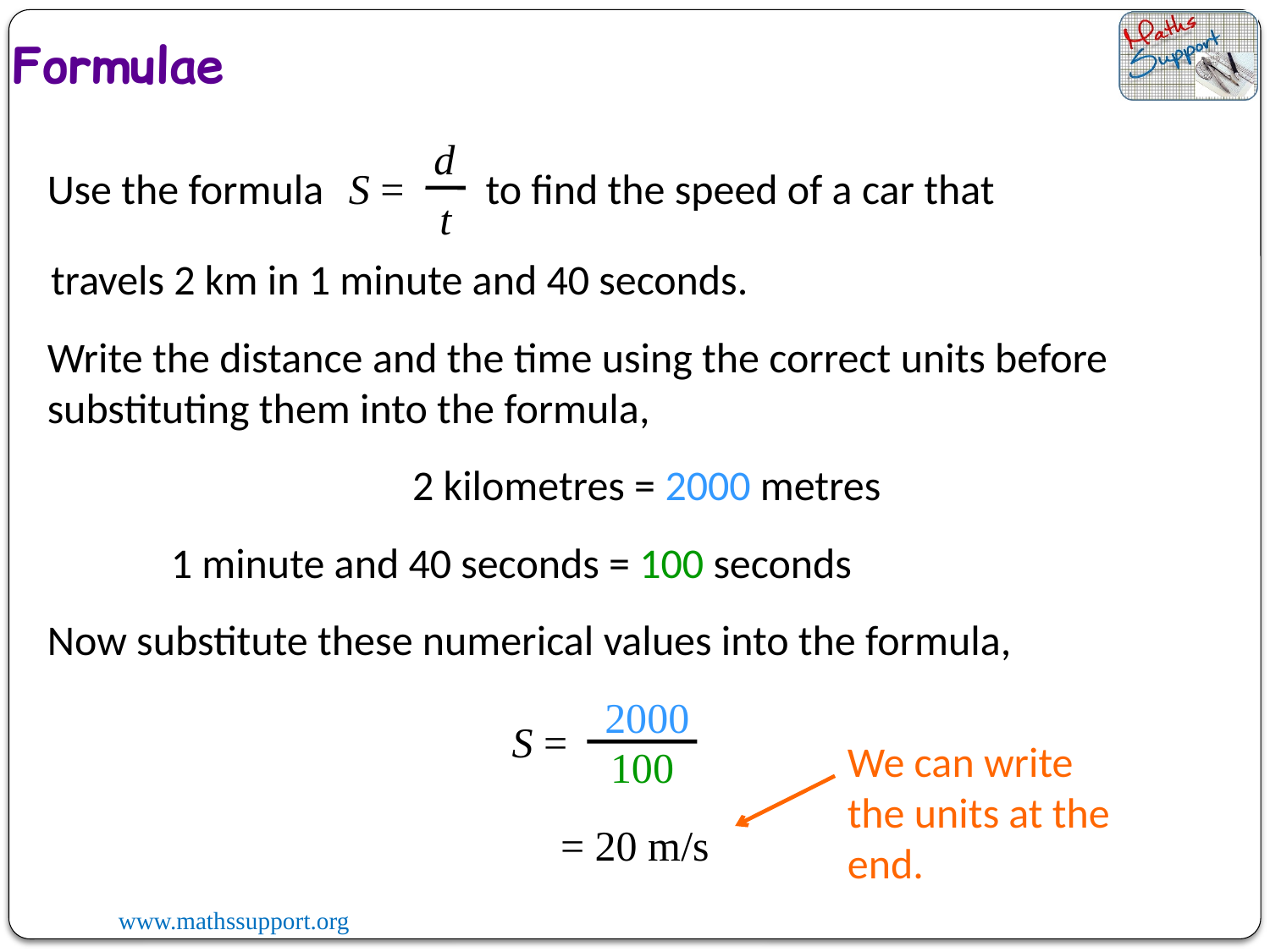

Formulae
d
t

S =
Use the formula                 to find the speed of a car that
travels 2 km in 1 minute and 40 seconds.
Write the distance and the time using the correct units before substituting them into the formula,
2 kilometres = 2000 metres
1 minute and 40 seconds = 100 seconds
Now substitute these numerical values into the formula,
2000
100

S =
We can write the units at the end.

= 20 m/s